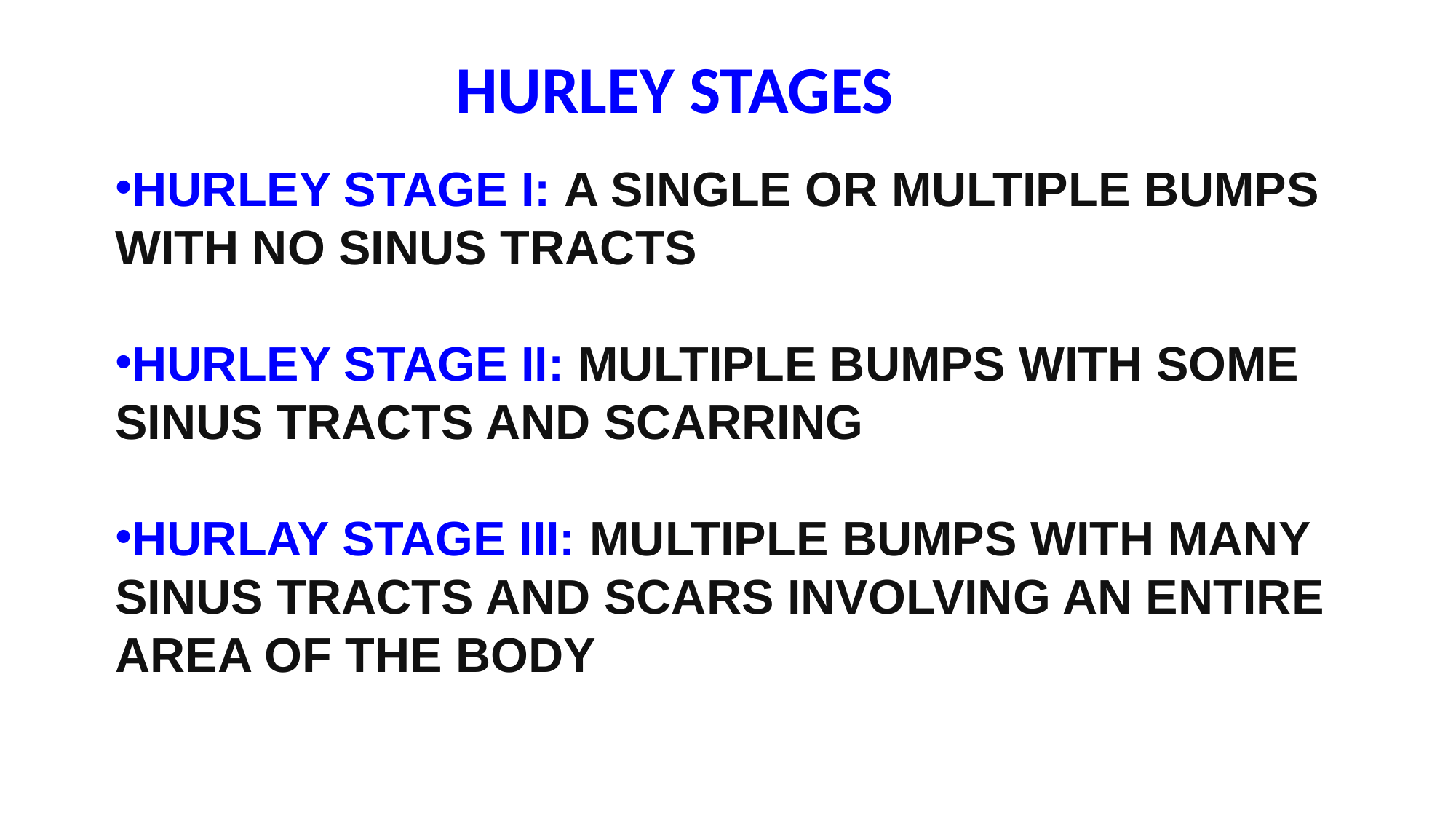

HURLEY STAGES
HURLEY STAGE I: A SINGLE OR MULTIPLE BUMPS WITH NO SINUS TRACTS

HURLEY STAGE II: MULTIPLE BUMPS WITH SOME SINUS TRACTS AND SCARRING

HURLAY STAGE III: MULTIPLE BUMPS WITH MANY SINUS TRACTS AND SCARS INVOLVING AN ENTIRE AREA OF THE BODY